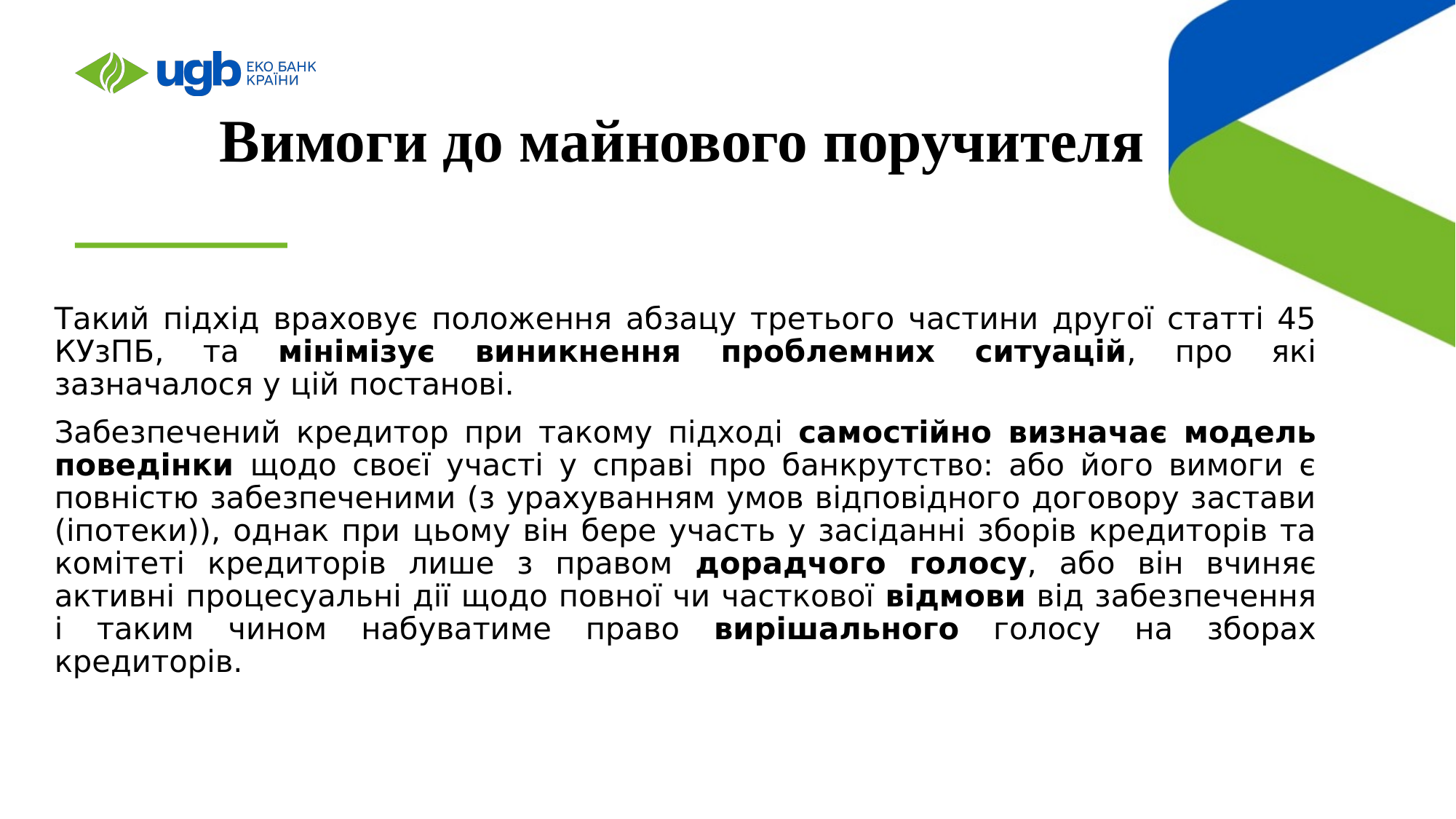

# Вимоги до майнового поручителя
Такий підхід враховує положення абзацу третього частини другої статті 45 КУзПБ, та мінімізує виникнення проблемних ситуацій, про які зазначалося у цій постанові.
Забезпечений кредитор при такому підході самостійно визначає модель поведінки щодо своєї участі у справі про банкрутство: або його вимоги є повністю забезпеченими (з урахуванням умов відповідного договору застави (іпотеки)), однак при цьому він бере участь у засіданні зборів кредиторів та комітеті кредиторів лише з правом дорадчого голосу, або він вчиняє активні процесуальні дії щодо повної чи часткової відмови від забезпечення і таким чином набуватиме право вирішального голосу на зборах кредиторів.